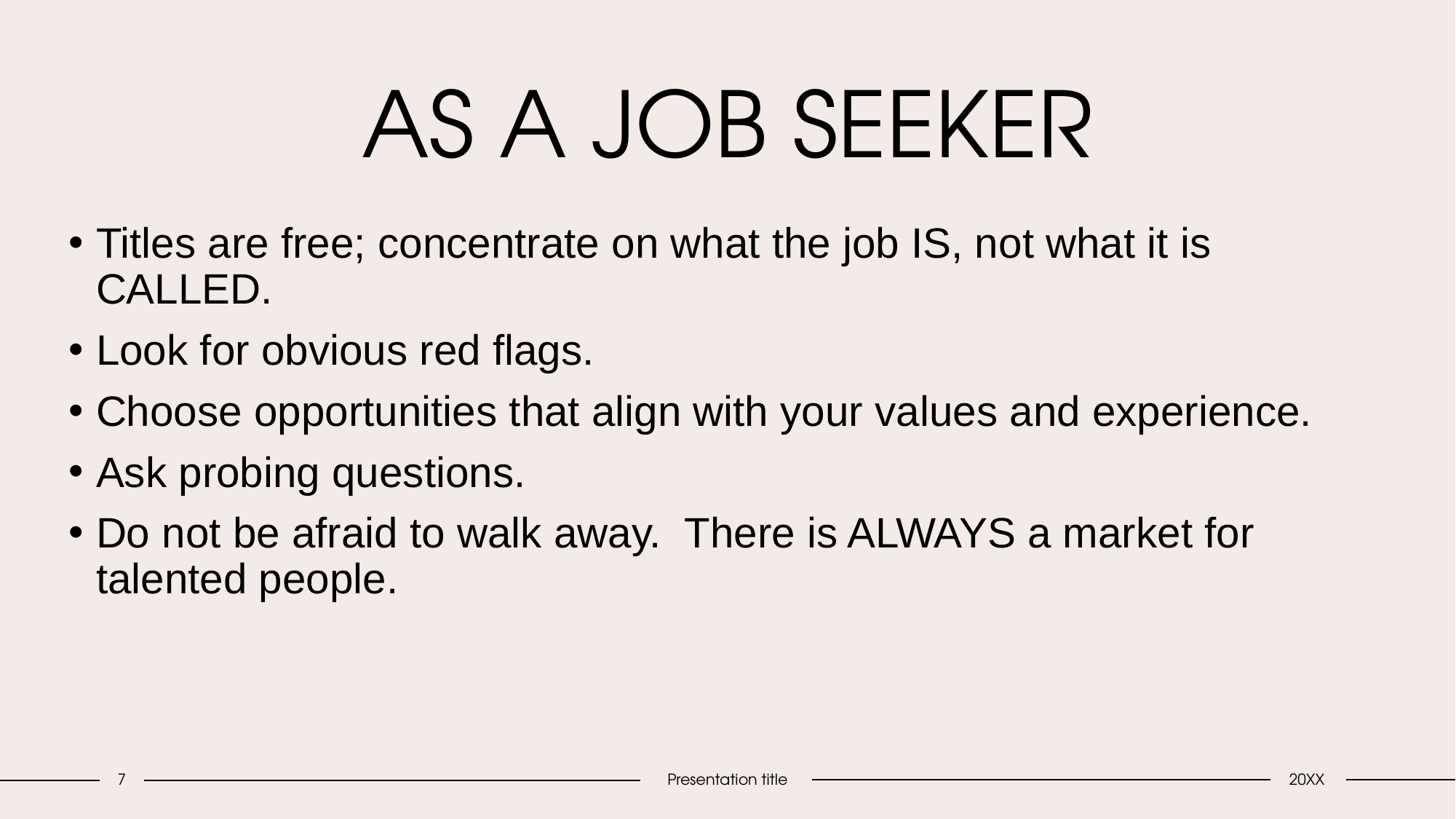

# AS A JOB SEEKER
Titles are free; concentrate on what the job IS, not what it is CALLED.
Look for obvious red flags.
Choose opportunities that align with your values and experience.
Ask probing questions.
Do not be afraid to walk away.  There is ALWAYS a market for talented people.
7
Presentation title
20XX